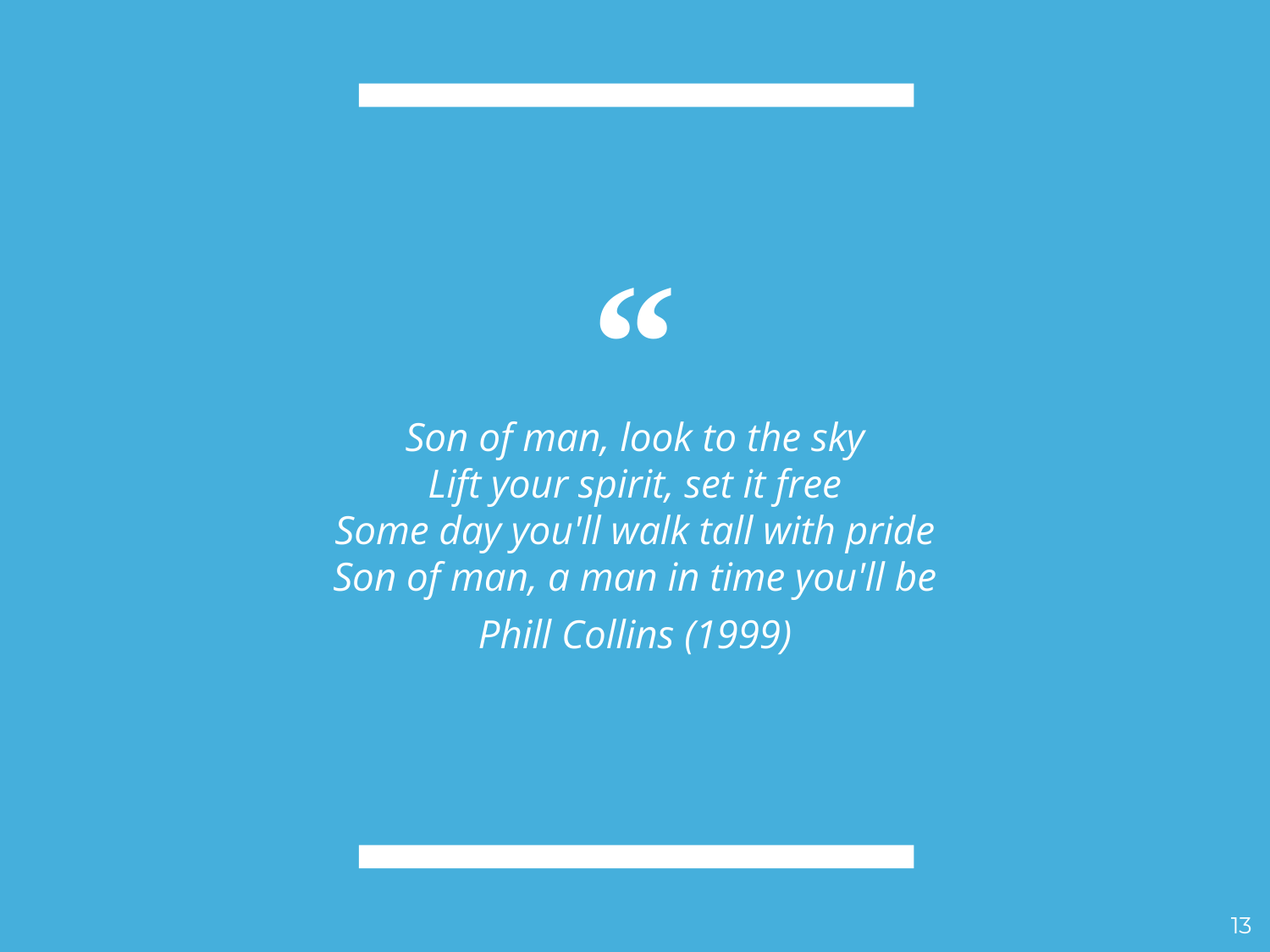

Son of man, look to the sky
Lift your spirit, set it free
Some day you'll walk tall with pride
Son of man, a man in time you'll be
Phill Collins (1999)
13